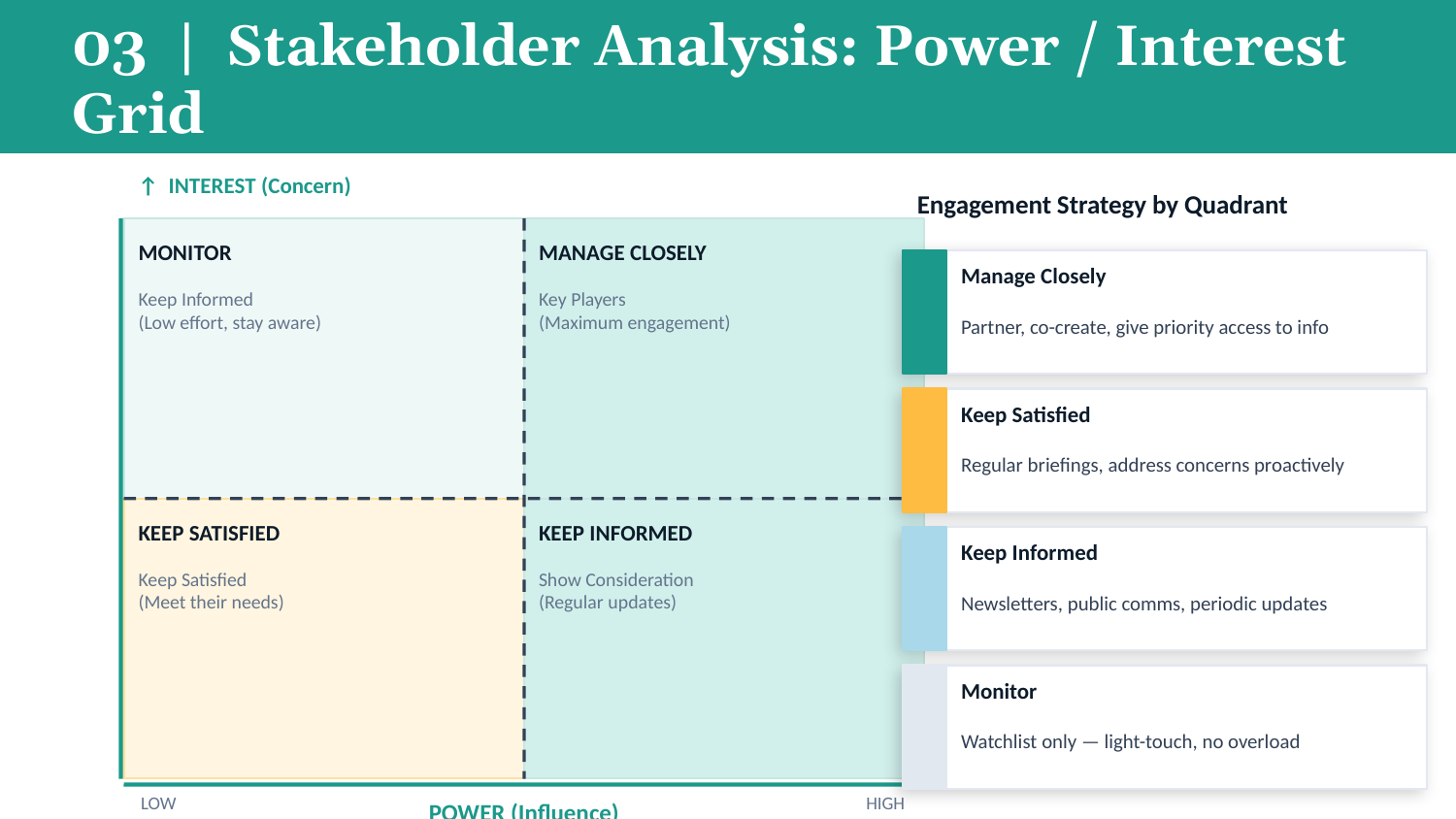

03  |  Stakeholder Analysis: Power / Interest Grid
↑  INTEREST (Concern)
Engagement Strategy by Quadrant

MONITOR
MANAGE CLOSELY

Manage Closely
Keep Informed
(Low effort, stay aware)
Key Players
(Maximum engagement)
Partner, co-create, give priority access to info

Keep Satisfied
Regular briefings, address concerns proactively

KEEP SATISFIED
KEEP INFORMED

Keep Informed
Keep Satisfied
(Meet their needs)
Show Consideration
(Regular updates)
Newsletters, public comms, periodic updates

Monitor
Watchlist only — light-touch, no overload

LOW
HIGH
POWER (Influence)